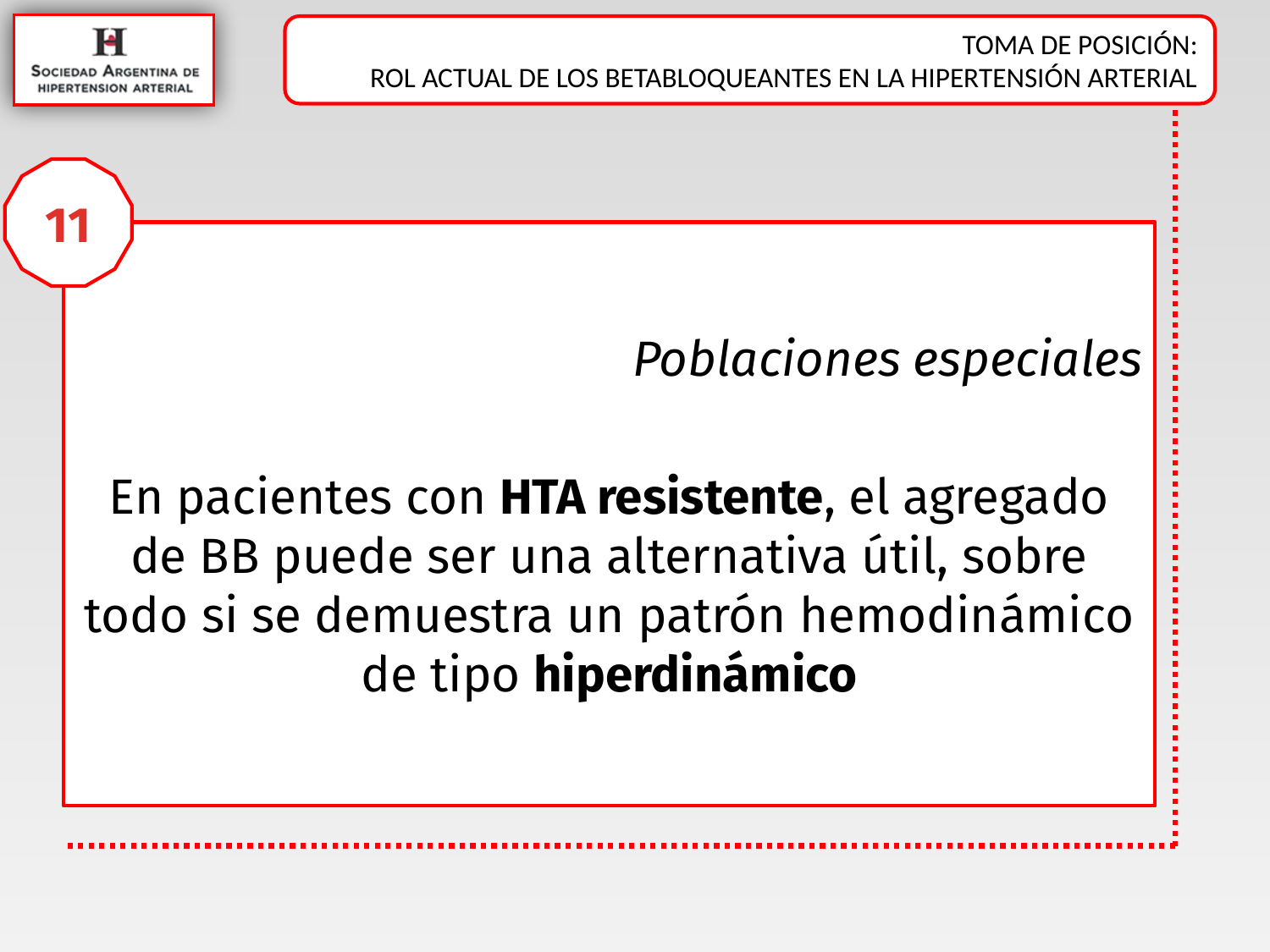

11
Poblaciones especiales

En pacientes con HTA resistente, el agregado de BB puede ser una alternativa útil, sobre todo si se demuestra un patrón hemodinámico de tipo hiperdinámico